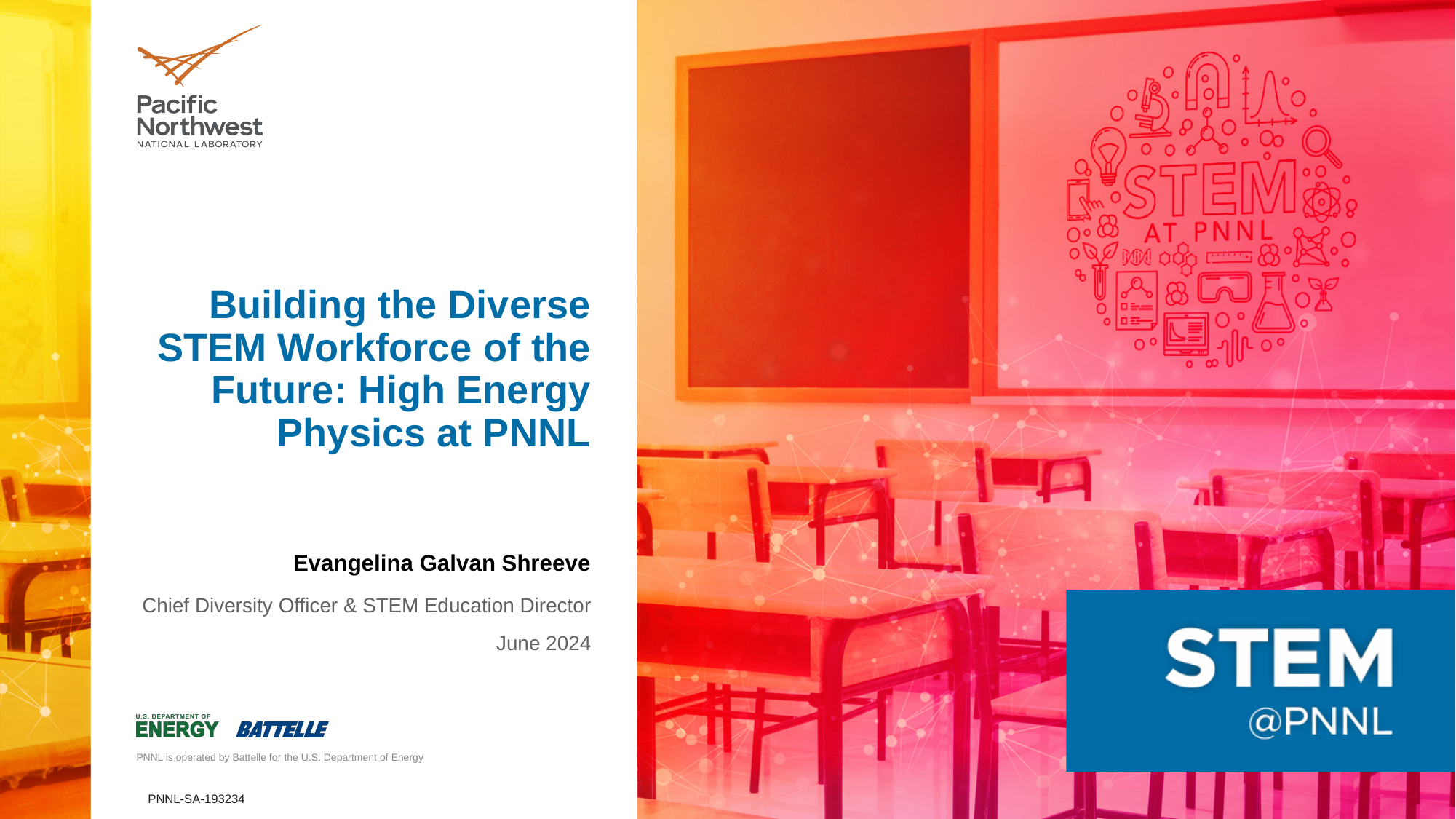

# Building the Diverse STEM Workforce of the Future: High Energy Physics at PNNL
Evangelina Galvan Shreeve
Chief Diversity Officer & STEM Education Director
June 2024
PNNL-SA-193234